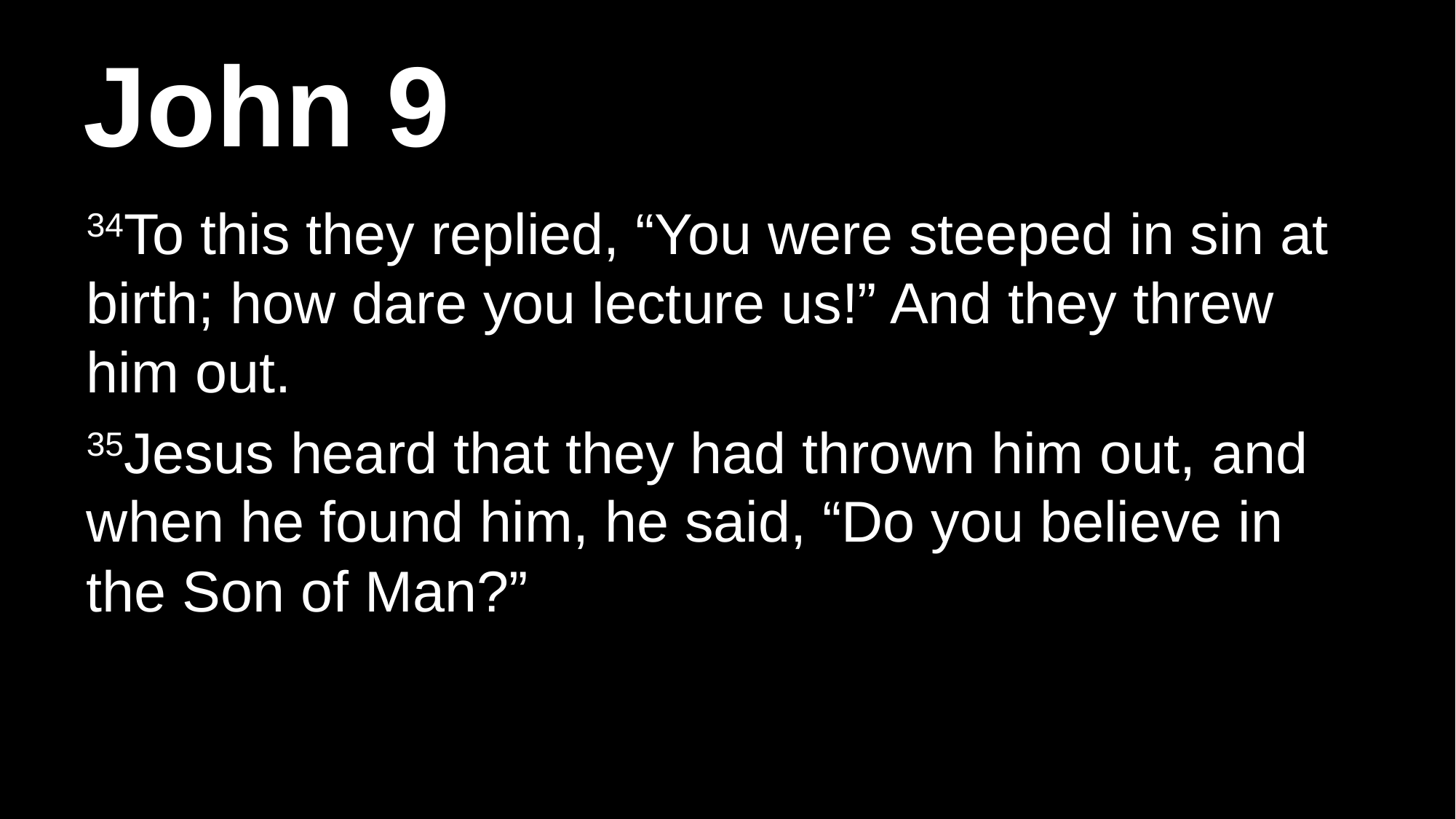

# John 9
34To this they replied, “You were steeped in sin at birth; how dare you lecture us!” And they threw him out.
35Jesus heard that they had thrown him out, and when he found him, he said, “Do you believe in the Son of Man?”